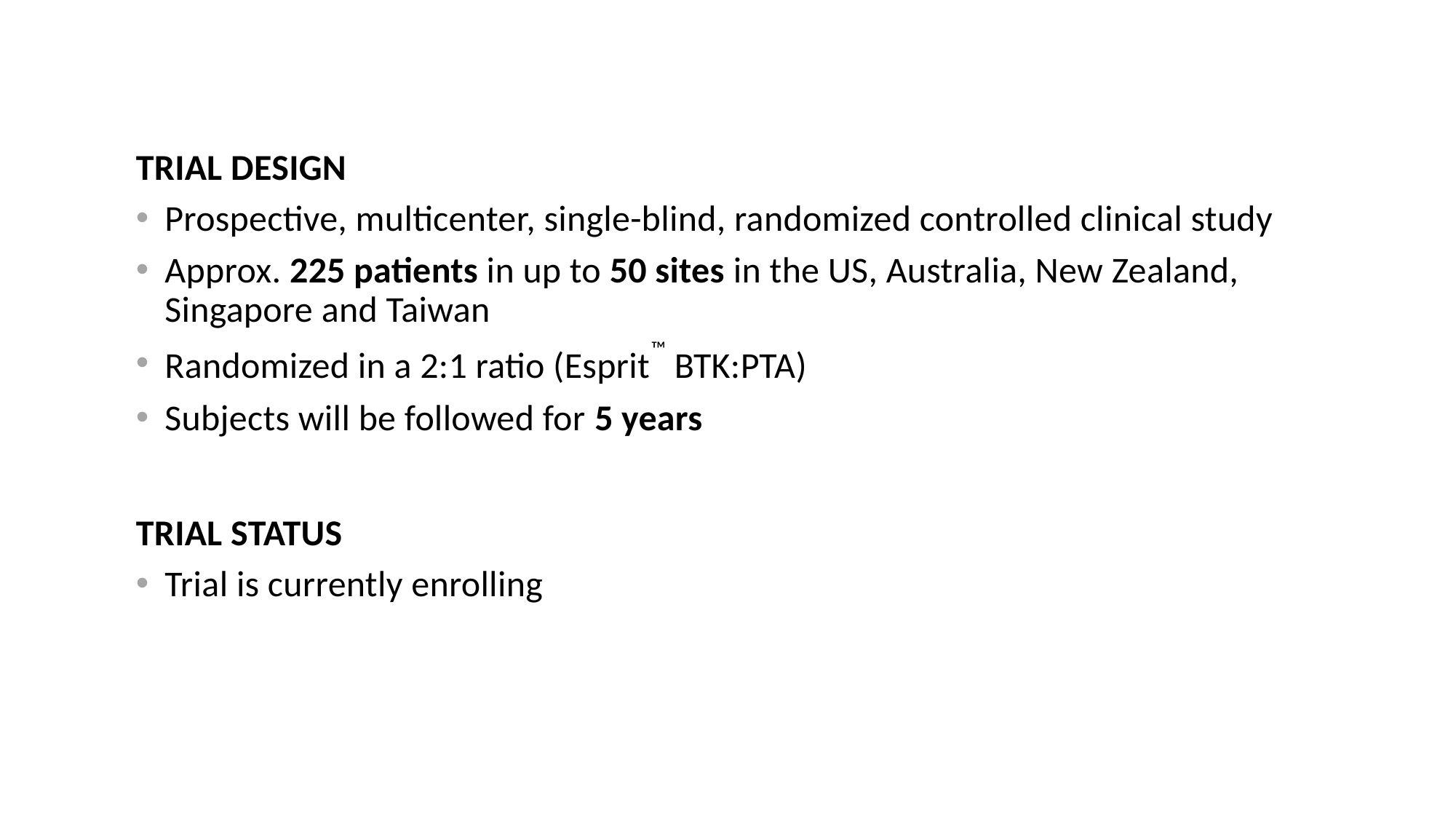

TRIAL DESIGN
Prospective, multicenter, single-blind, randomized controlled clinical study
Approx. 225 patients in up to 50 sites in the US, Australia, New Zealand, Singapore and Taiwan
Randomized in a 2:1 ratio (Esprit™ BTK:PTA)
Subjects will be followed for 5 years

TRIAL STATUS
Trial is currently enrolling